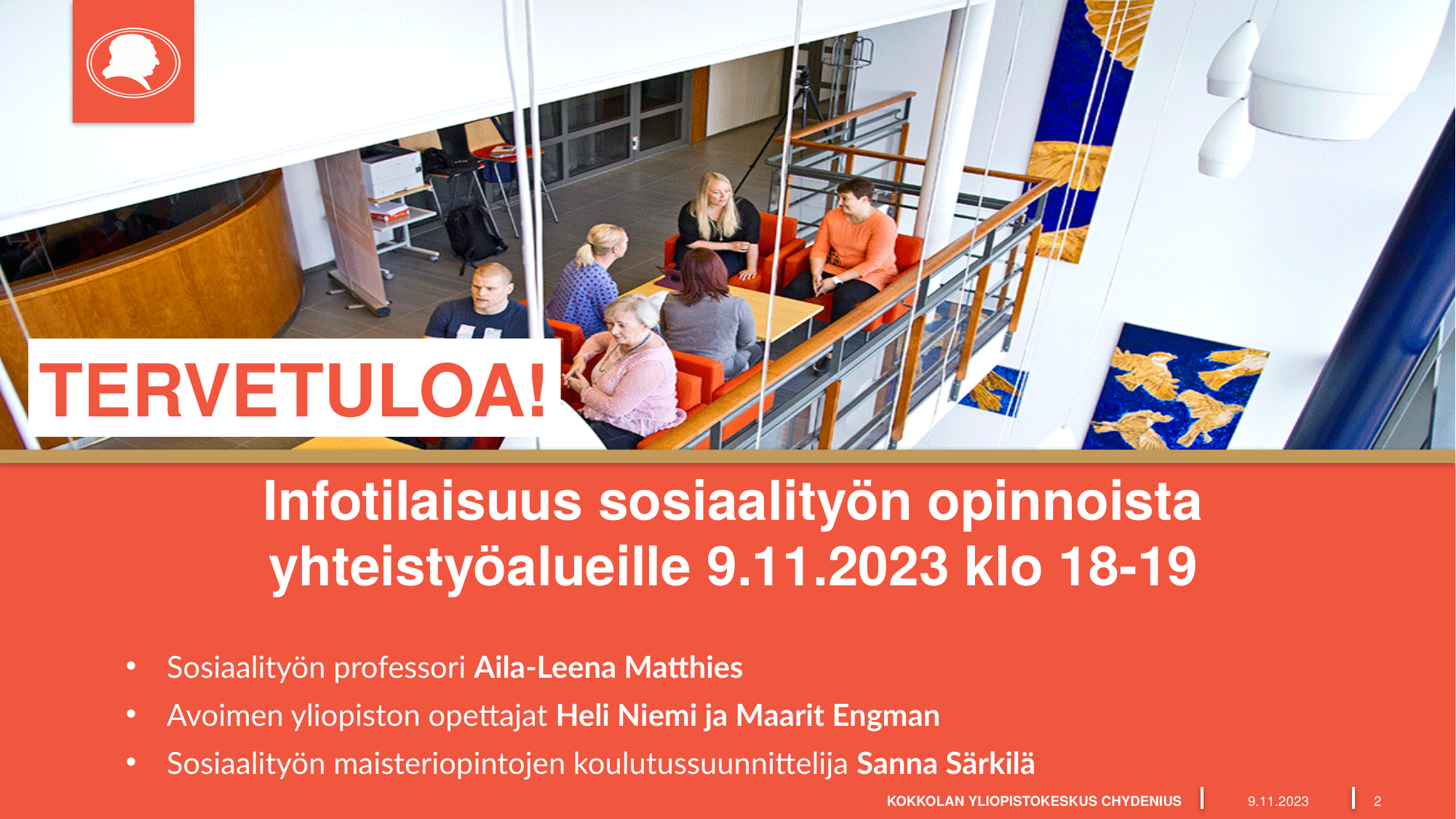

TERVETULOA!
# Infotilaisuus sosiaalityön opinnoista yhteistyöalueille 9.11.2023 klo 18-19
Sosiaalityön professori Aila-Leena Matthies
Avoimen yliopiston opettajat Heli Niemi ja Maarit Engman
Sosiaalityön maisteriopintojen koulutussuunnittelija Sanna Särkilä

KOKKOLAN YLIOPISTOKESKUS CHYDENIUS
9.11.2023
2